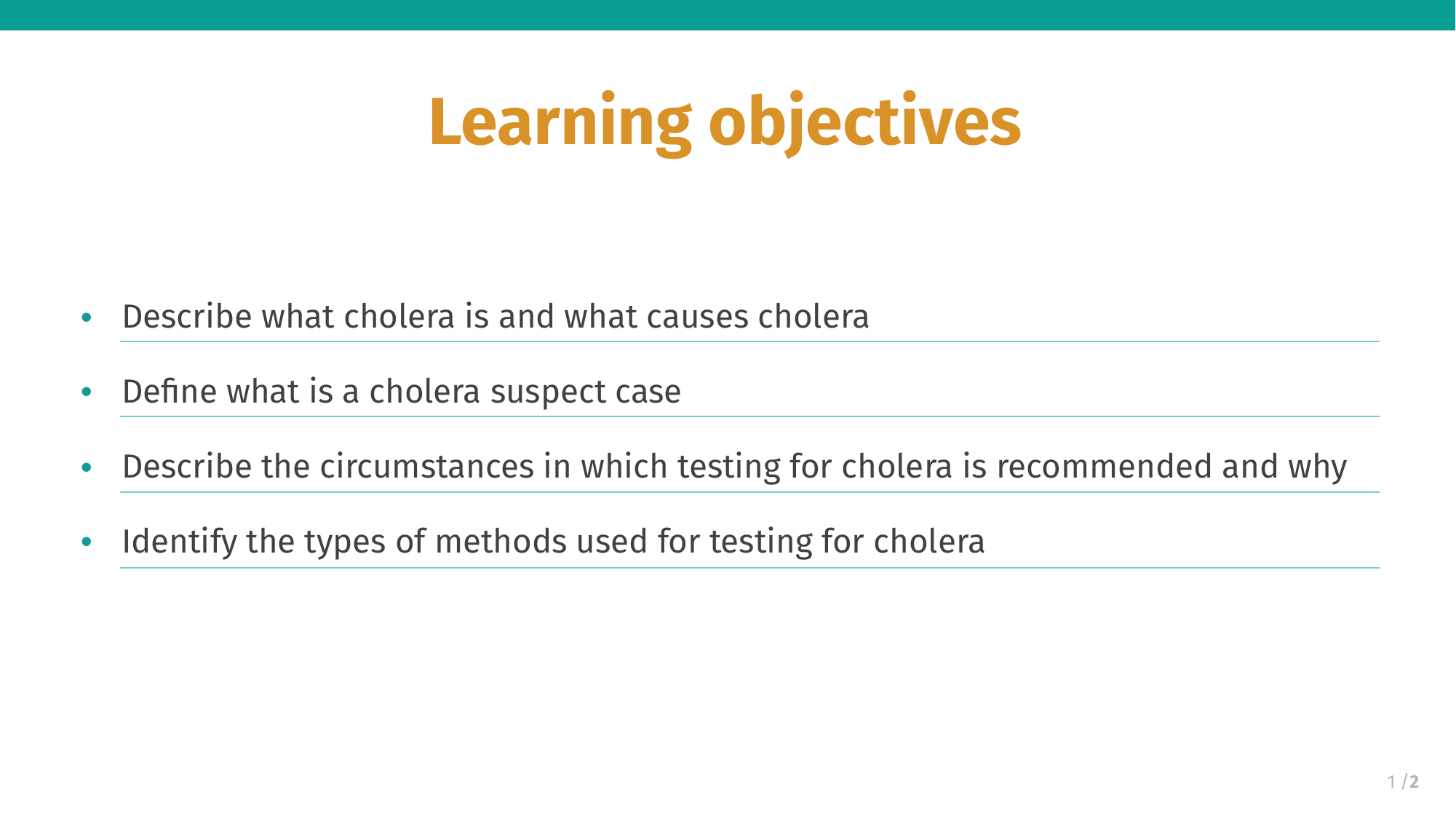

# Learning objectives
Describe what cholera is and what causes cholera
Define what is a cholera suspect case
Describe the circumstances in which testing for cholera is recommended and why
Identify the types of methods used for testing for cholera
1 /2